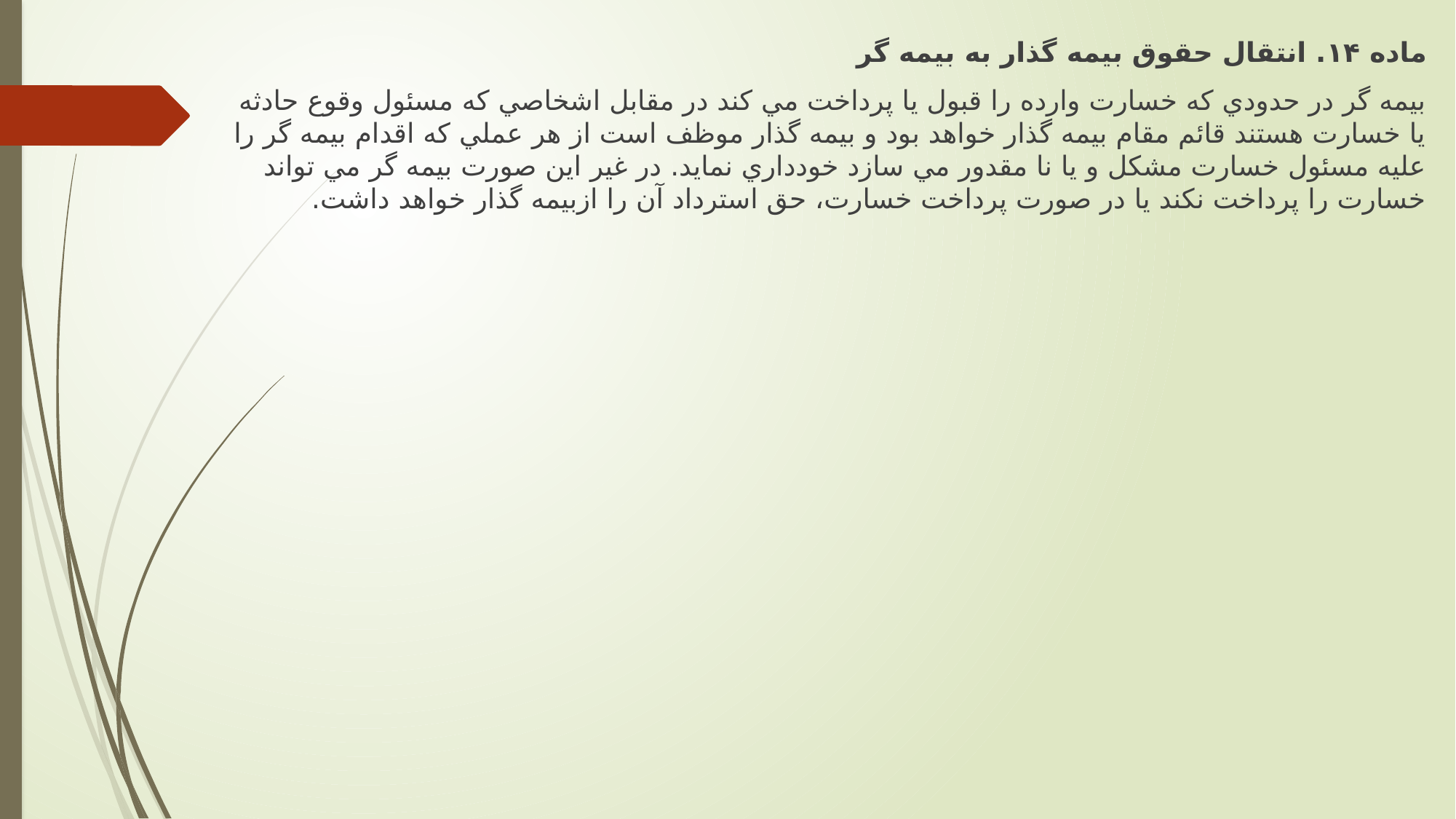

ماده ۱۴. انتقال حقوق بيمه گذار به بيمه گر
بيمه گر در حدودي كه خسارت وارده را قبول يا پرداخت مي كند در مقابل اشخاصي كه مسئول وقوع حادثه يا خسارت هستند قائم مقام بيمه گذار خواهد بود و بيمه گذار موظف است از هر عملي كه اقدام بيمه گر را عليه مسئول خسارت مشكل و يا نا مقدور مي سازد خودداري نمايد. در غير اين صورت بيمه گر مي تواند خسارت را پرداخت نكند يا در صورت پرداخت خسارت، حق استرداد آن را ازبيمه گذار خواهد داشت.